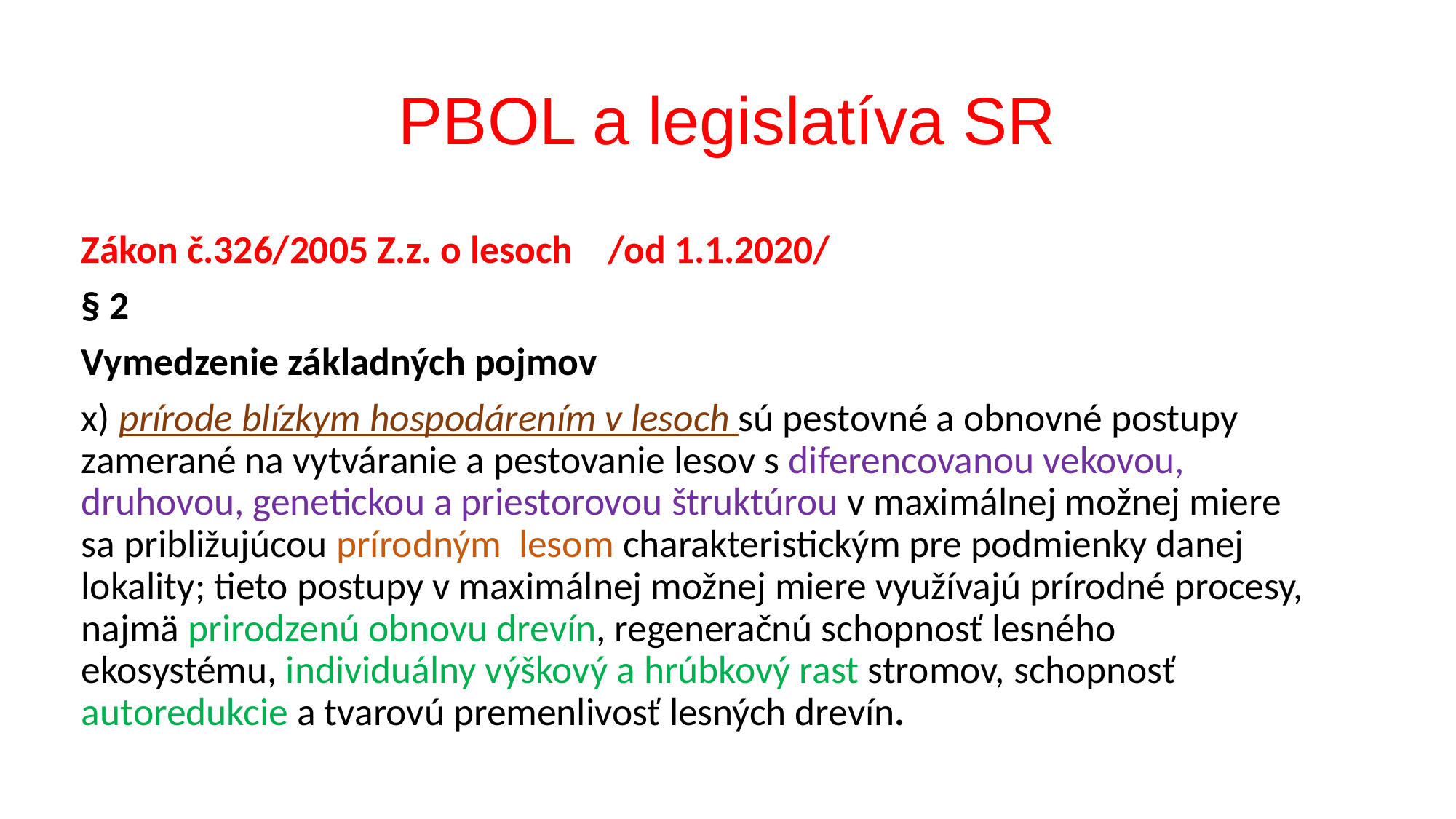

# PBOL a legislatíva SR
Zákon č.326/2005 Z.z. o lesoch    /od 1.1.2020/
§ 2
Vymedzenie základných pojmov
x) prírode blízkym hospodárením v lesoch sú pestovné a obnovné postupy zamerané na vytváranie a pestovanie lesov s diferencovanou vekovou, druhovou, genetickou a priestorovou štruktúrou v maximálnej možnej miere sa približujúcou prírodným  lesom charakteristickým pre podmienky danej lokality; tieto postupy v maximálnej možnej miere využívajú prírodné procesy, najmä prirodzenú obnovu drevín, regeneračnú schopnosť lesného ekosystému, individuálny výškový a hrúbkový rast stromov, schopnosť autoredukcie a tvarovú premenlivosť lesných drevín.